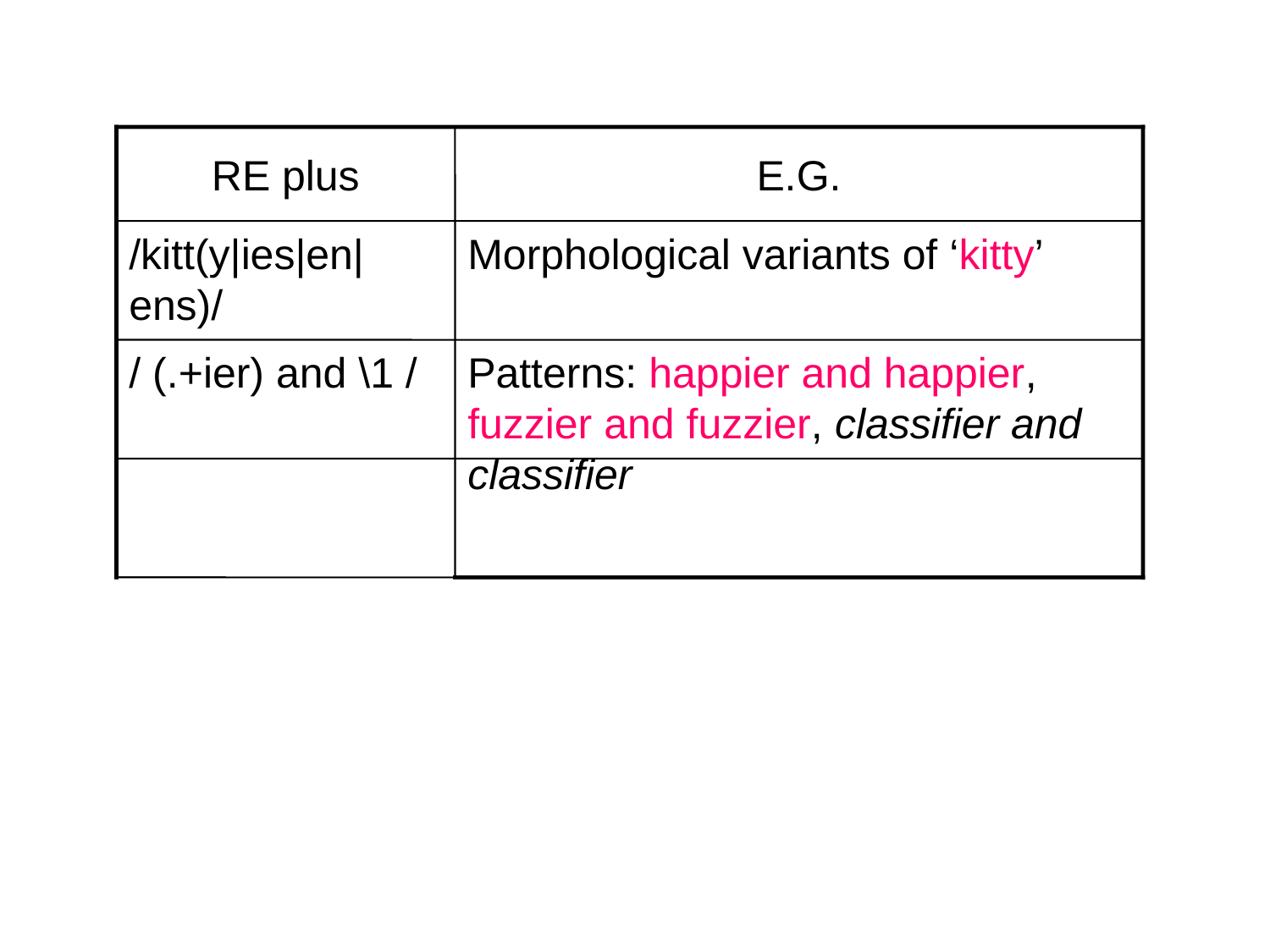

RE plus

E.G.

/kitt(y|ies|en|ens)/

Morphological variants of ‘kitty’
/ (.+ier) and \1 /

Patterns: happier and happier, fuzzier and fuzzier, classifier and classifier